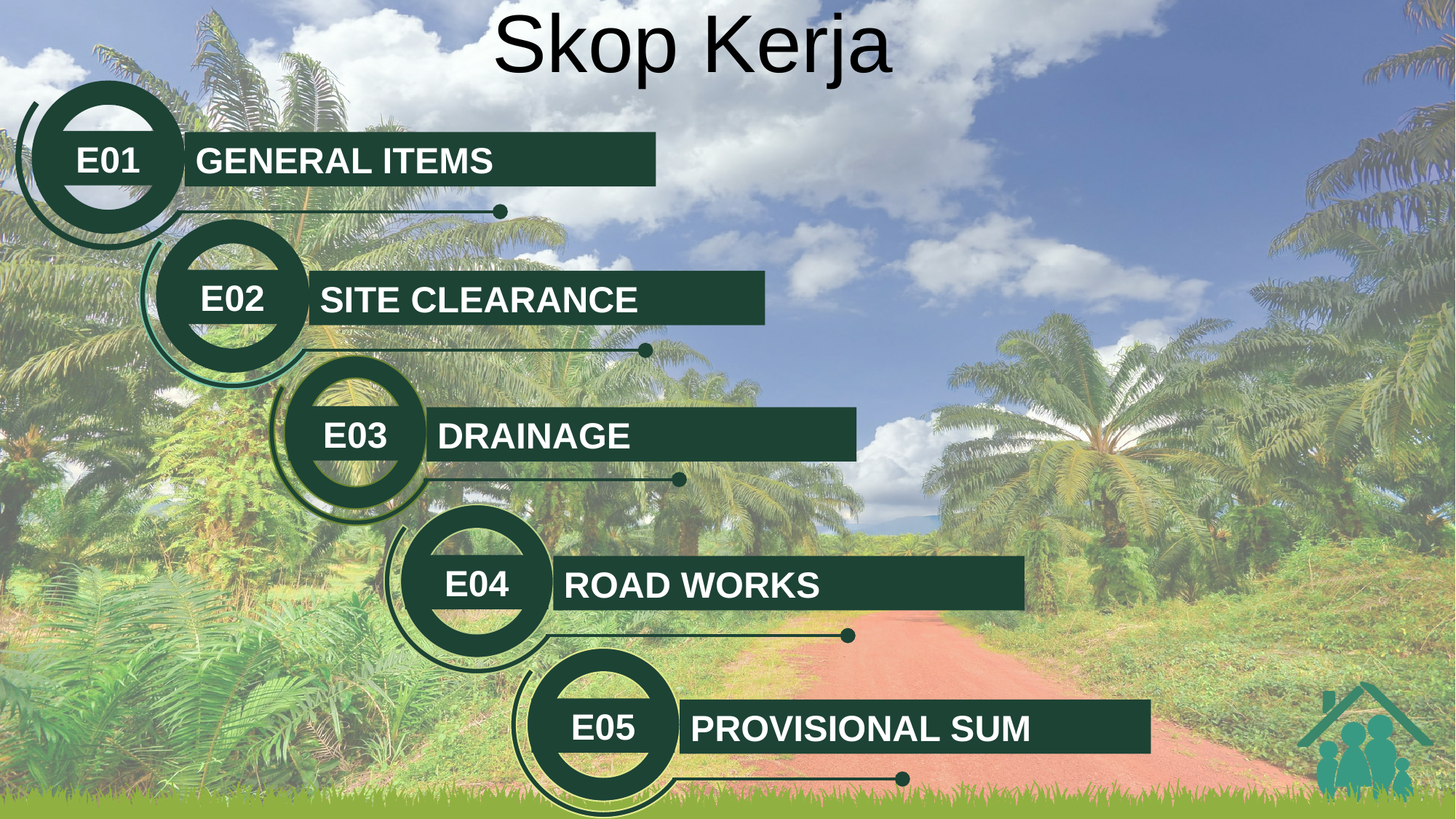

Skop Kerja

E01
GENERAL ITEMS

E02
SITE CLEARANCE

E03
DRAINAGE

E04
ROAD WORKS

E05
PROVISIONAL SUM